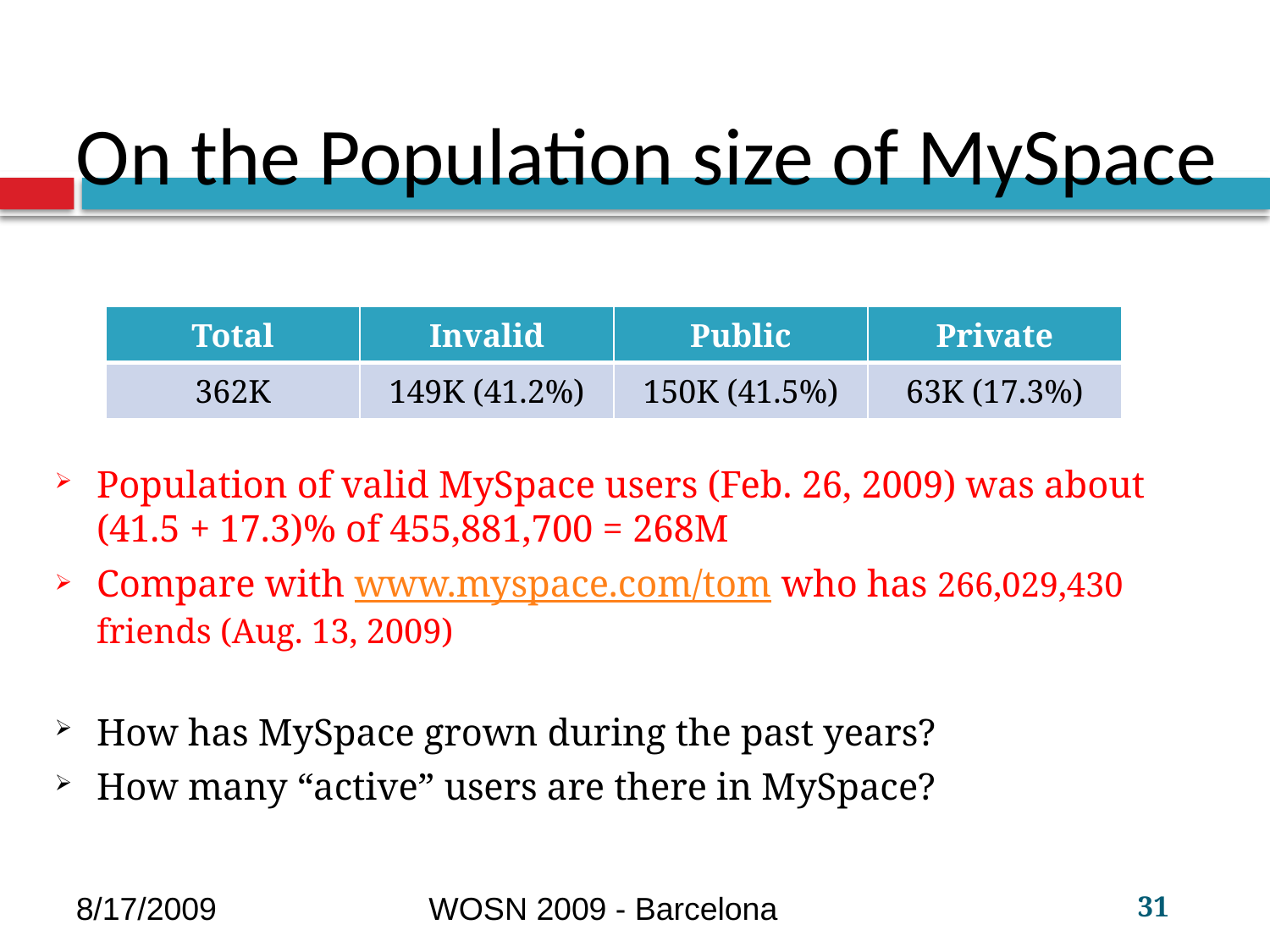

# On the Population size of MySpace
| Total | Invalid | Public | Private |
| --- | --- | --- | --- |
| 362K | 149K (41.2%) | 150K (41.5%) | 63K (17.3%) |
Population of valid MySpace users (Feb. 26, 2009) was about  (41.5 + 17.3)% of 455,881,700 = 268M
Compare with www.myspace.com/tom who has 266,029,430 friends (Aug. 13, 2009)

How has MySpace grown during the past years?
How many “active” users are there in MySpace?
8/17/2009
WOSN 2009 - Barcelona
31